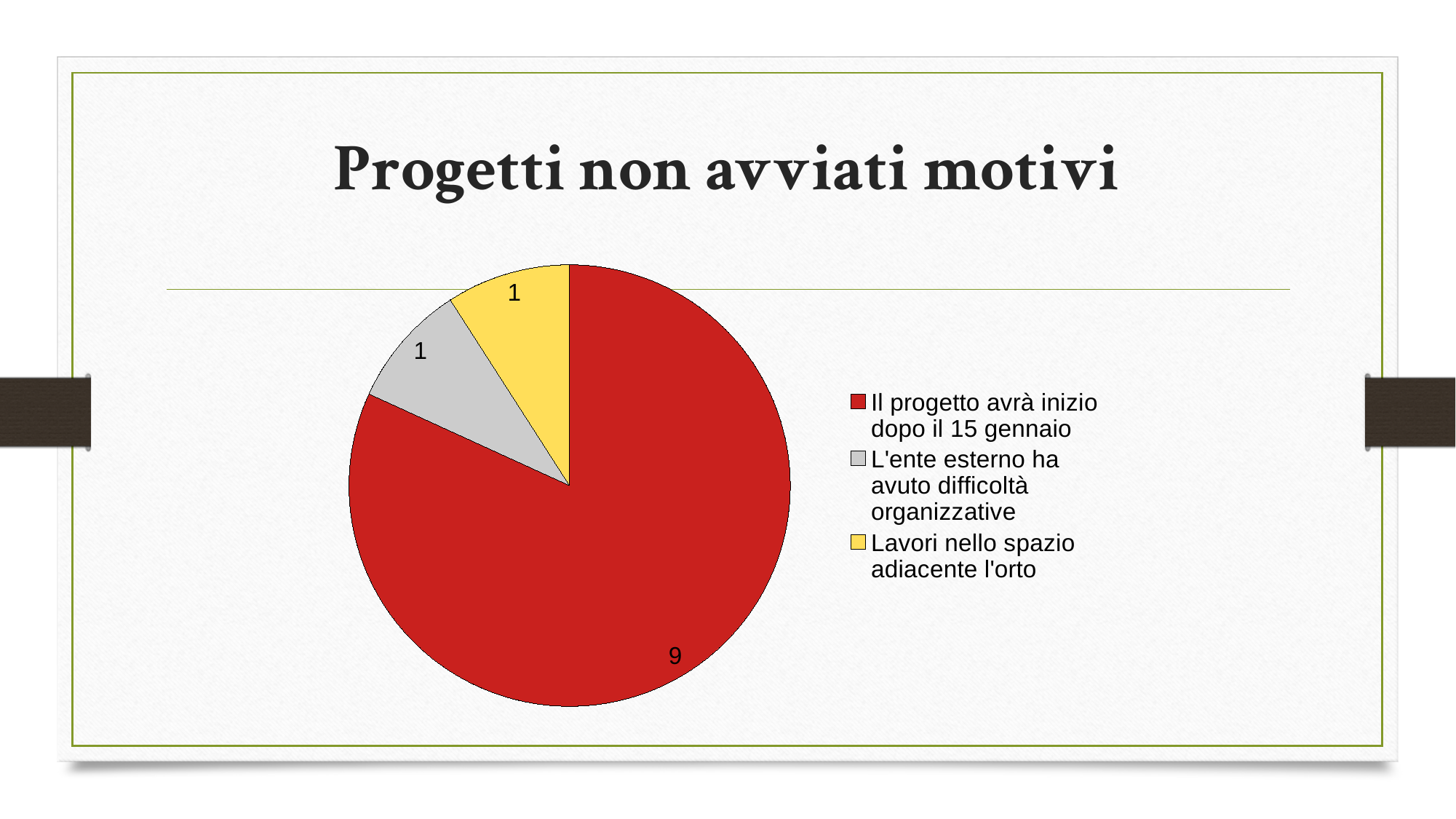

Progetti non avviati motivi

### Chart

| Category | Colonna 1 |
|---|---|
| Il progetto avrà inizio dopo il 15 gennaio | 9.0 |
| L'ente esterno ha avuto difficoltà organizzative | 1.0 |
| Lavori nello spazio adiacente l'orto | 1.0 |